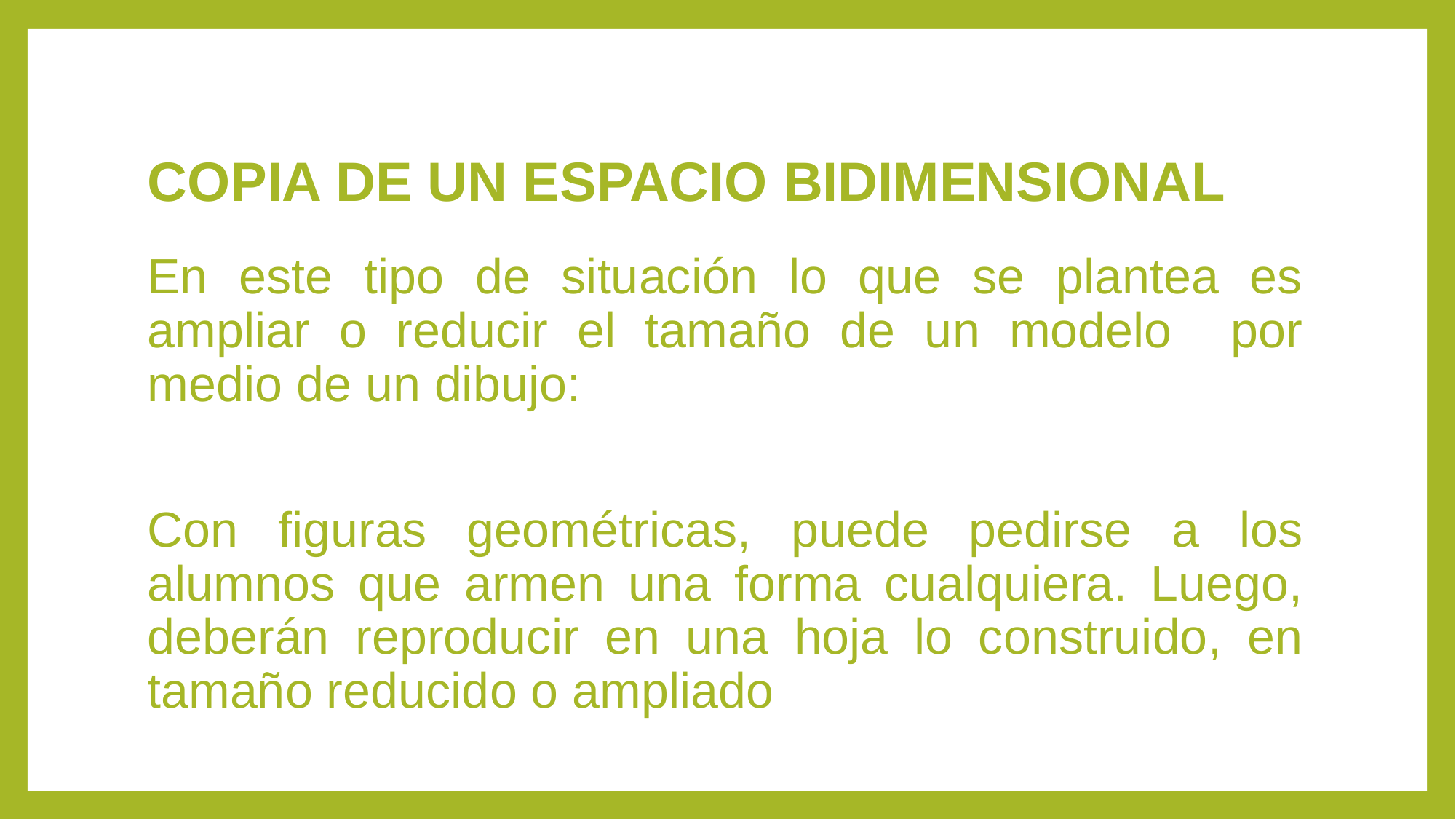

# COPIA DE UN ESPACIO BIDIMENSIONAL
En este tipo de situación lo que se plantea es ampliar o reducir el tamaño de un modelo  por medio de un dibujo:

Con figuras geométricas, puede pedirse a los alumnos que armen una forma cualquiera. Luego, deberán reproducir en una hoja lo construido, en tamaño reducido o ampliado